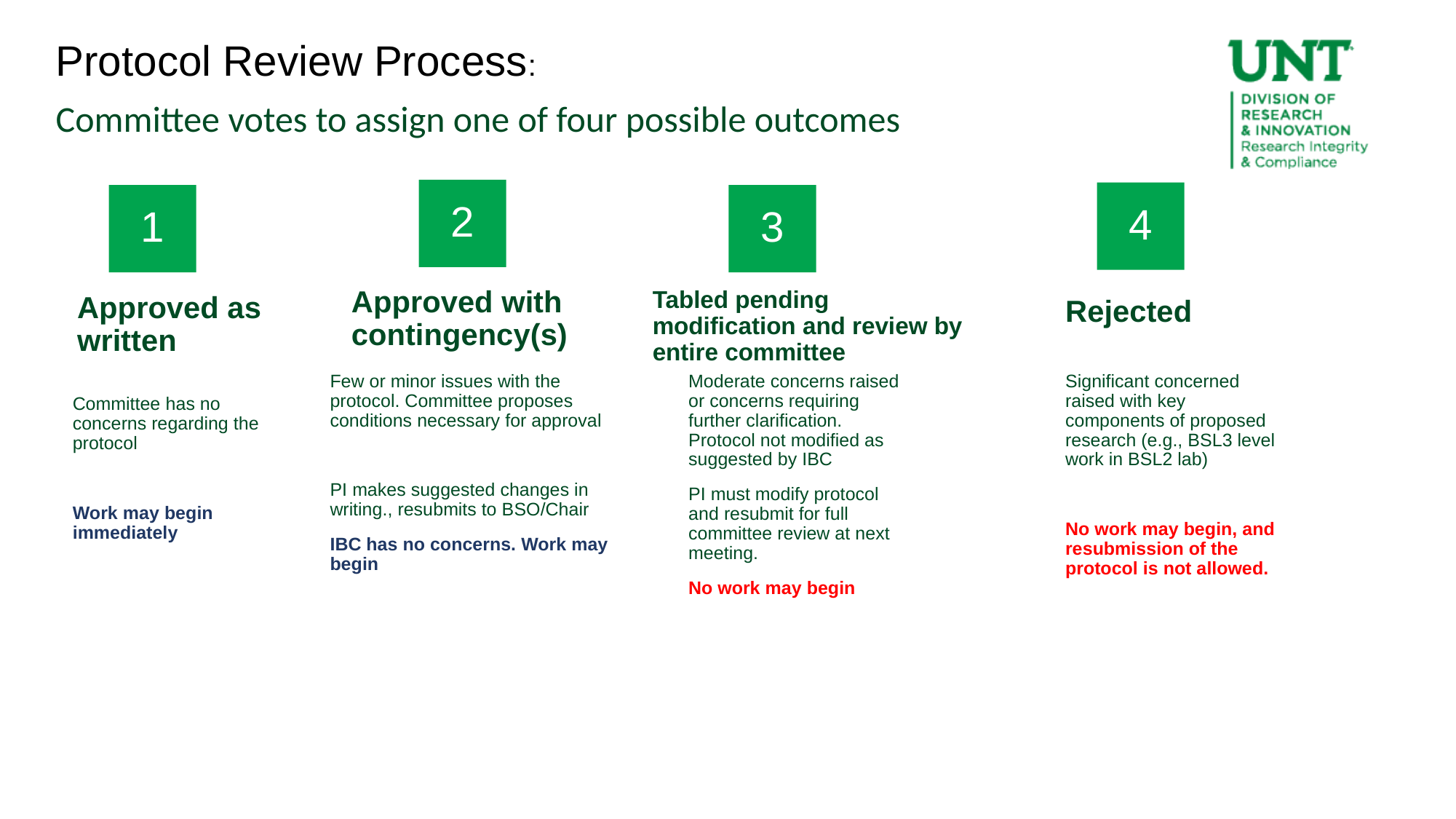

Protocol Review Process:
Committee votes to assign one of four possible outcomes
2
4
3
1
Approved with contingency(s)
Tabled pending modification and review by entire committee
Approved as written
Rejected
Few or minor issues with the protocol. Committee proposes conditions necessary for approval

PI makes suggested changes in writing., resubmits to BSO/Chair
IBC has no concerns. Work may begin

Moderate concerns raised or concerns requiring further clarification. Protocol not modified as suggested by IBC
PI must modify protocol and resubmit for full committee review at next meeting.
No work may begin

Significant concerned raised with key components of proposed research (e.g., BSL3 level work in BSL2 lab)

No work may begin, and resubmission of the protocol is not allowed.
Committee has no concerns regarding the protocol

Work may begin immediately